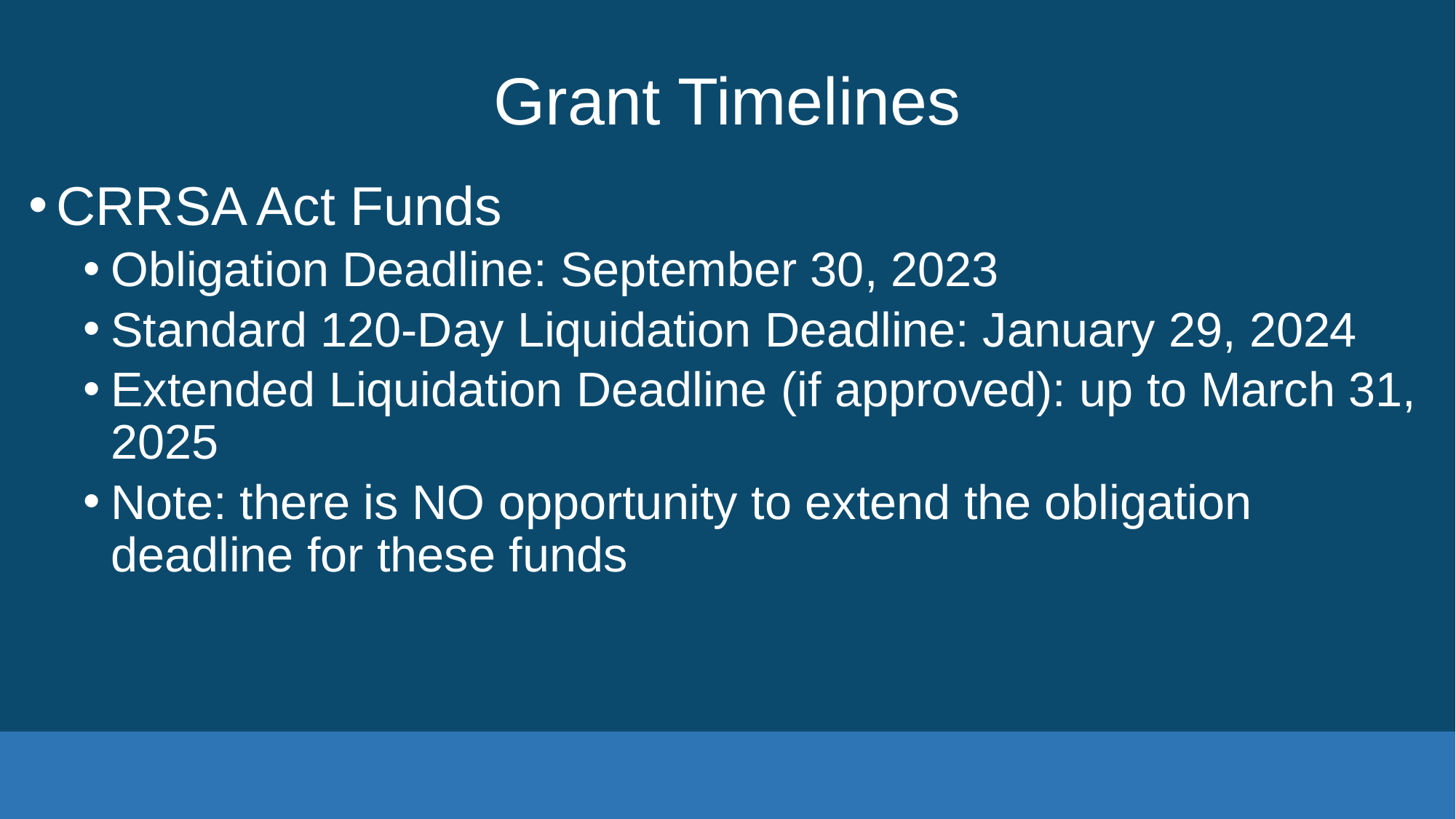

# Grant Timelines
CRRSA Act Funds
Obligation Deadline: September 30, 2023
Standard 120-Day Liquidation Deadline: January 29, 2024
Extended Liquidation Deadline (if approved): up to March 31, 2025
Note: there is NO opportunity to extend the obligation deadline for these funds